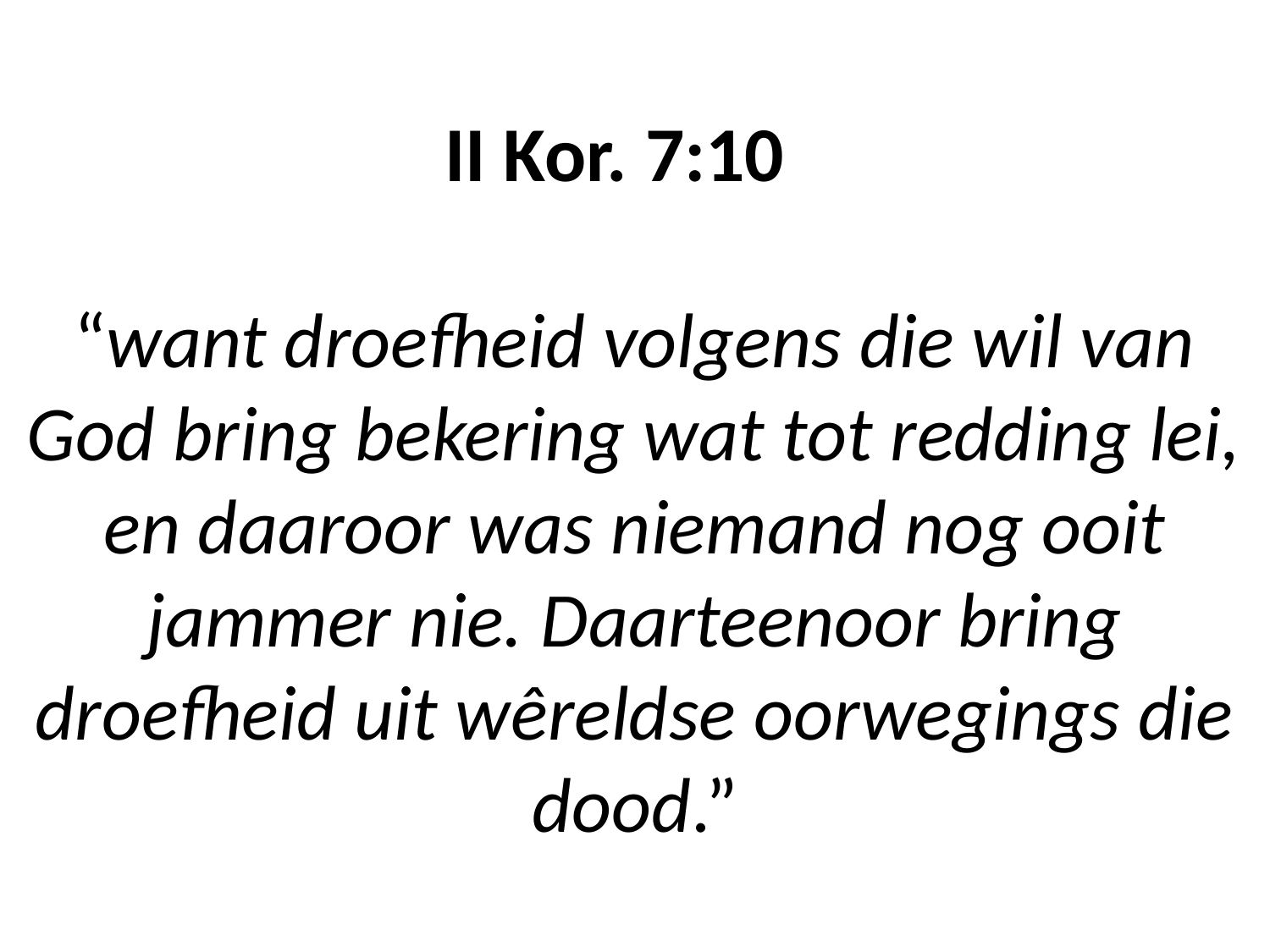

II Kor. 7:10
“want droefheid volgens die wil van God bring bekering wat tot redding lei, en daaroor was niemand nog ooit jammer nie. Daarteenoor bring droefheid uit wêreldse oorwegings die dood.”